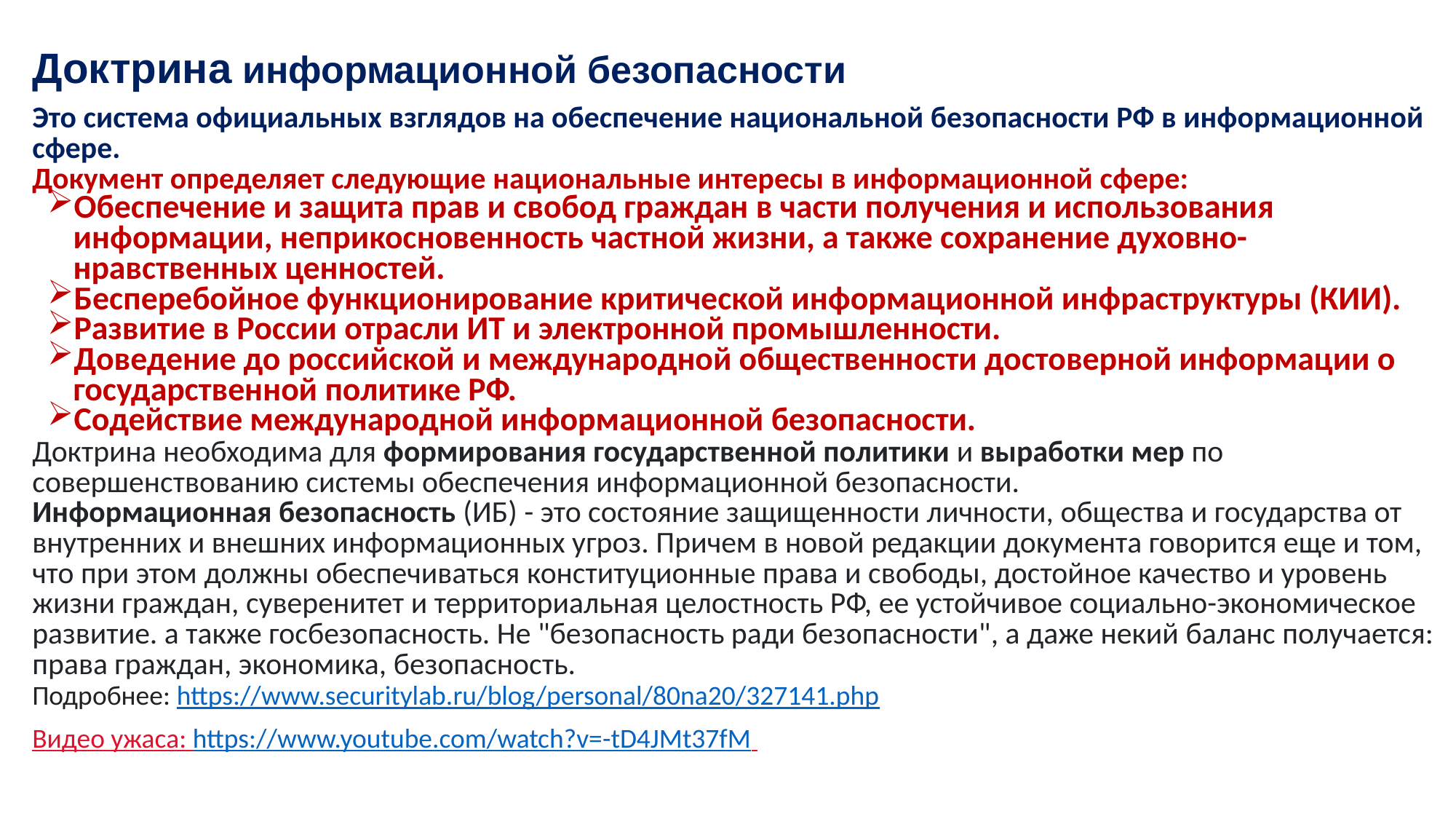

Доктрина информационной безопасности
Это система официальных взглядов на обеспечение национальной безопасности РФ в информационной сфере.
Документ определяет следующие национальные интересы в информационной сфере:
Обеспечение и защита прав и свобод граждан в части получения и использования информации, неприкосновенность частной жизни, а также сохранение духовно-нравственных ценностей.
Бесперебойное функционирование критической информационной инфраструктуры (КИИ).
Развитие в России отрасли ИТ и электронной промышленности.
Доведение до российской и международной общественности достоверной информации о государственной политике РФ.
Содействие международной информационной безопасности.
Доктрина необходима для формирования государственной политики и выработки мер по совершенствованию системы обеспечения информационной безопасности.
Информационная безопасность (ИБ) - это состояние защищенности личности, общества и государства от внутренних и внешних информационных угроз. Причем в новой редакции документа говорится еще и том, что при этом должны обеспечиваться конституционные права и свободы, достойное качество и уровень жизни граждан, суверенитет и территориальная целостность РФ, ее устойчивое социально-экономическое развитие. а также госбезопасность. Не "безопасность ради безопасности", а даже некий баланс получается: права граждан, экономика, безопасность.
Подробнее: https://www.securitylab.ru/blog/personal/80na20/327141.php
Видео ужаса: https://www.youtube.com/watch?v=-tD4JMt37fM